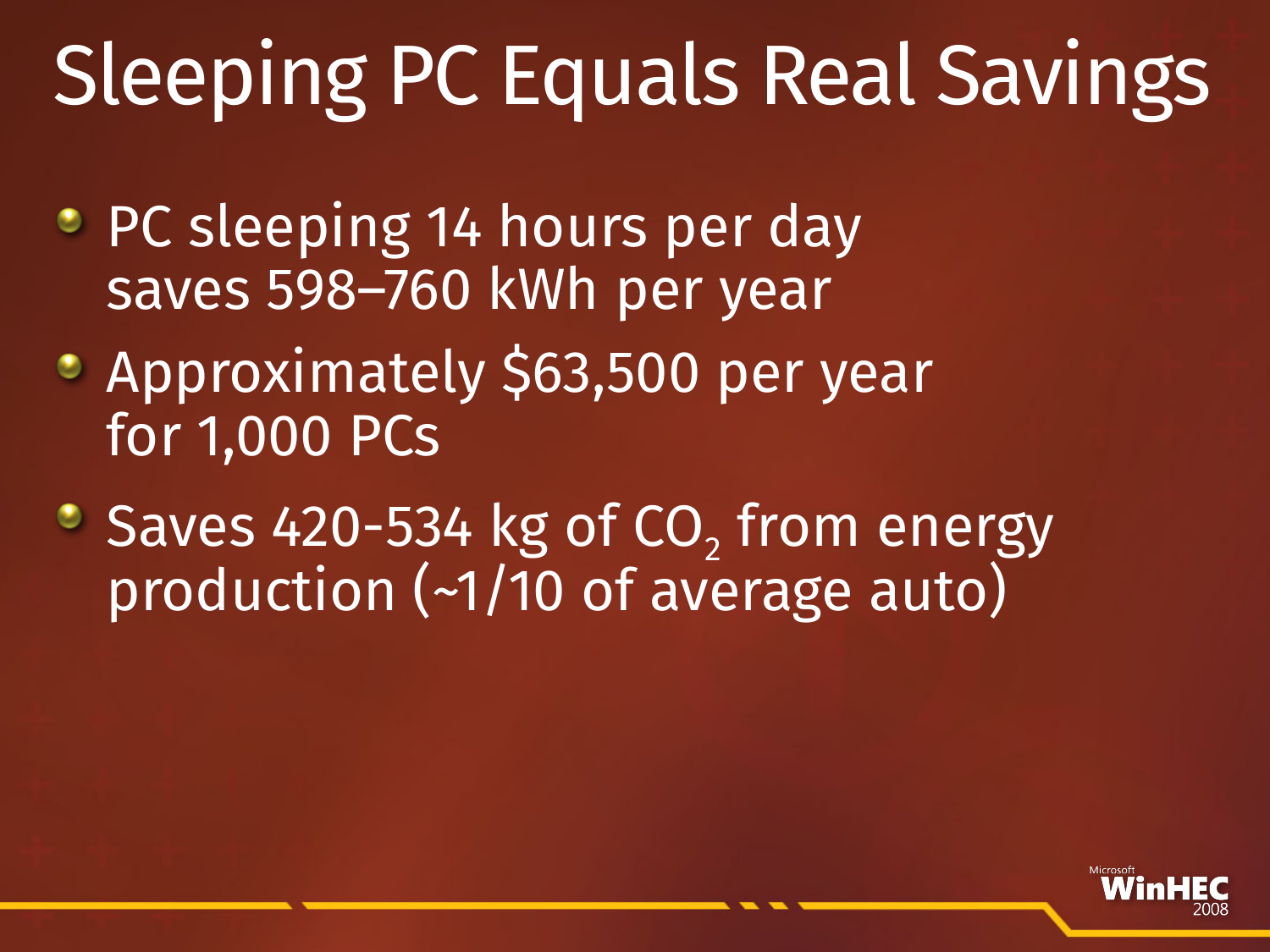

# Sleeping PC Equals Real Savings
PC sleeping 14 hours per day
saves 598–760 kWh per year
Approximately $63,500 per year
for 1,000 PCs
Saves 420-534 kg of CO2 from energy production (~1/10 of average auto)